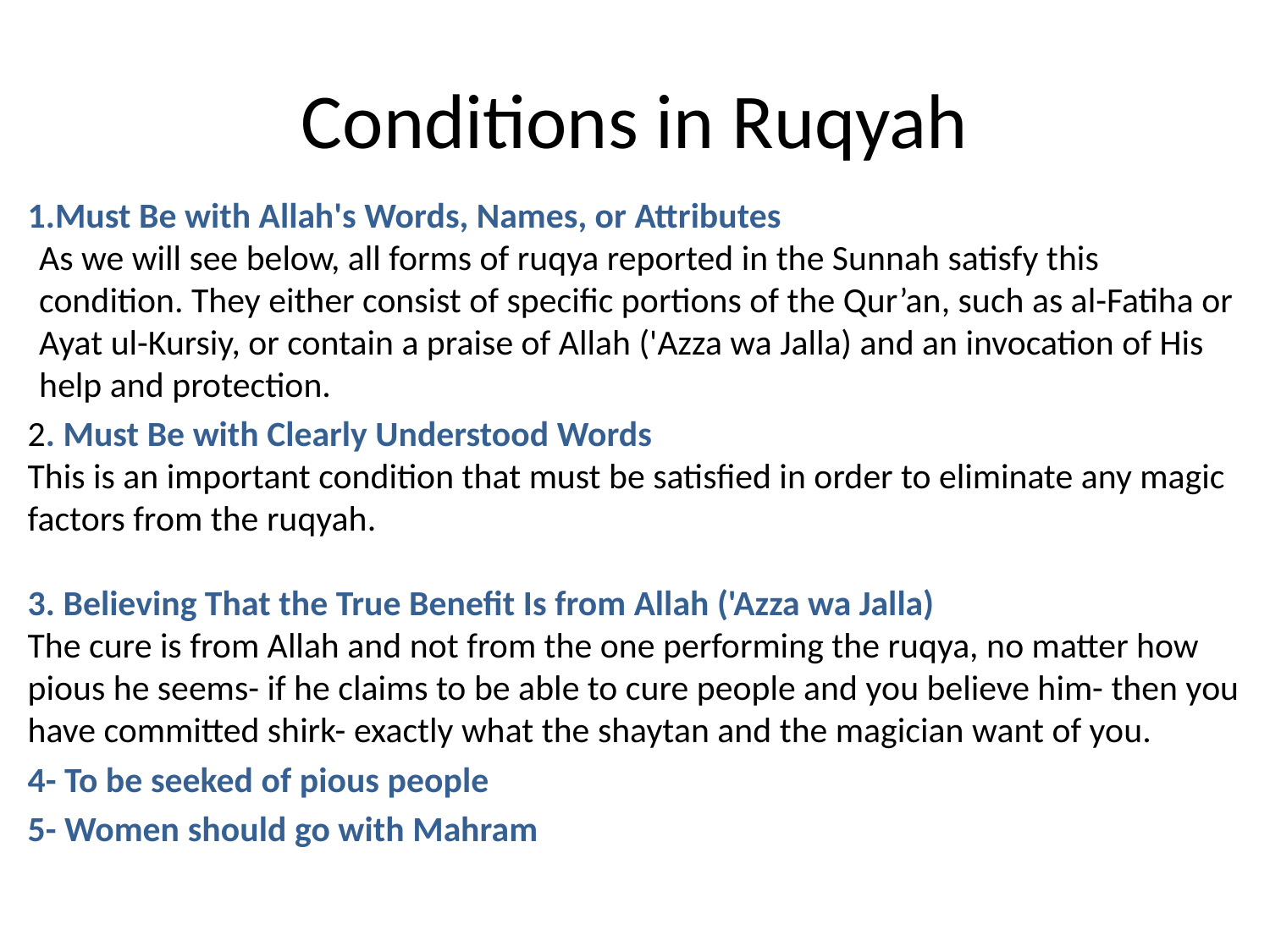

# Conditions in Ruqyah
Must Be with Allah's Words, Names, or Attributes
As we will see below, all forms of ruqya reported in the Sunnah satisfy this condition. They either consist of specific portions of the Qur’an, such as al-Fatiha or Ayat ul-Kursiy, or contain a praise of Allah ('Azza wa Jalla) and an invocation of His help and protection.
2. Must Be with Clearly Understood Words
This is an important condition that must be satisfied in order to eliminate any magic factors from the ruqyah.
3. Believing That the True Benefit Is from Allah ('Azza wa Jalla)
The cure is from Allah and not from the one performing the ruqya, no matter how pious he seems- if he claims to be able to cure people and you believe him- then you have committed shirk- exactly what the shaytan and the magician want of you.
4- To be seeked of pious people
5- Women should go with Mahram